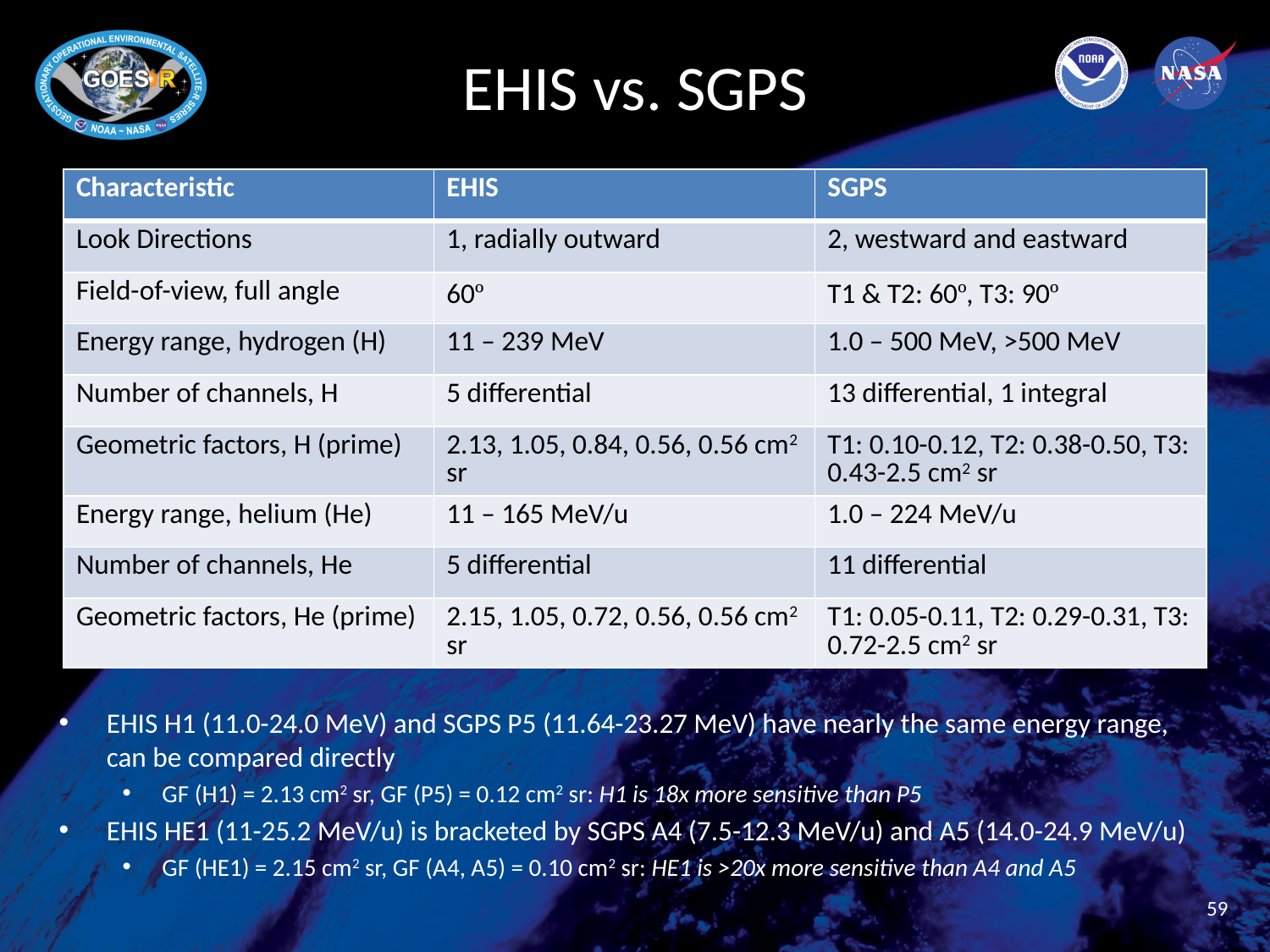

# EHIS vs. SGPS
| Characteristic | EHIS | SGPS |
| --- | --- | --- |
| Look Directions | 1, radially outward | 2, westward and eastward |
| Field-of-view, full angle | 60º | T1 & T2: 60º, T3: 90º |
| Energy range, hydrogen (H) | 11 – 239 MeV | 1.0 – 500 MeV, >500 MeV |
| Number of channels, H | 5 differential | 13 differential, 1 integral |
| Geometric factors, H (prime) | 2.13, 1.05, 0.84, 0.56, 0.56 cm2 sr | T1: 0.10-0.12, T2: 0.38-0.50, T3: 0.43-2.5 cm2 sr |
| Energy range, helium (He) | 11 – 165 MeV/u | 1.0 – 224 MeV/u |
| Number of channels, He | 5 differential | 11 differential |
| Geometric factors, He (prime) | 2.15, 1.05, 0.72, 0.56, 0.56 cm2 sr | T1: 0.05-0.11, T2: 0.29-0.31, T3: 0.72-2.5 cm2 sr |
EHIS H1 (11.0-24.0 MeV) and SGPS P5 (11.64-23.27 MeV) have nearly the same energy range, can be compared directly
GF (H1) = 2.13 cm2 sr, GF (P5) = 0.12 cm2 sr: H1 is 18x more sensitive than P5
EHIS HE1 (11-25.2 MeV/u) is bracketed by SGPS A4 (7.5-12.3 MeV/u) and A5 (14.0-24.9 MeV/u)
GF (HE1) = 2.15 cm2 sr, GF (A4, A5) = 0.10 cm2 sr: HE1 is >20x more sensitive than A4 and A5
59